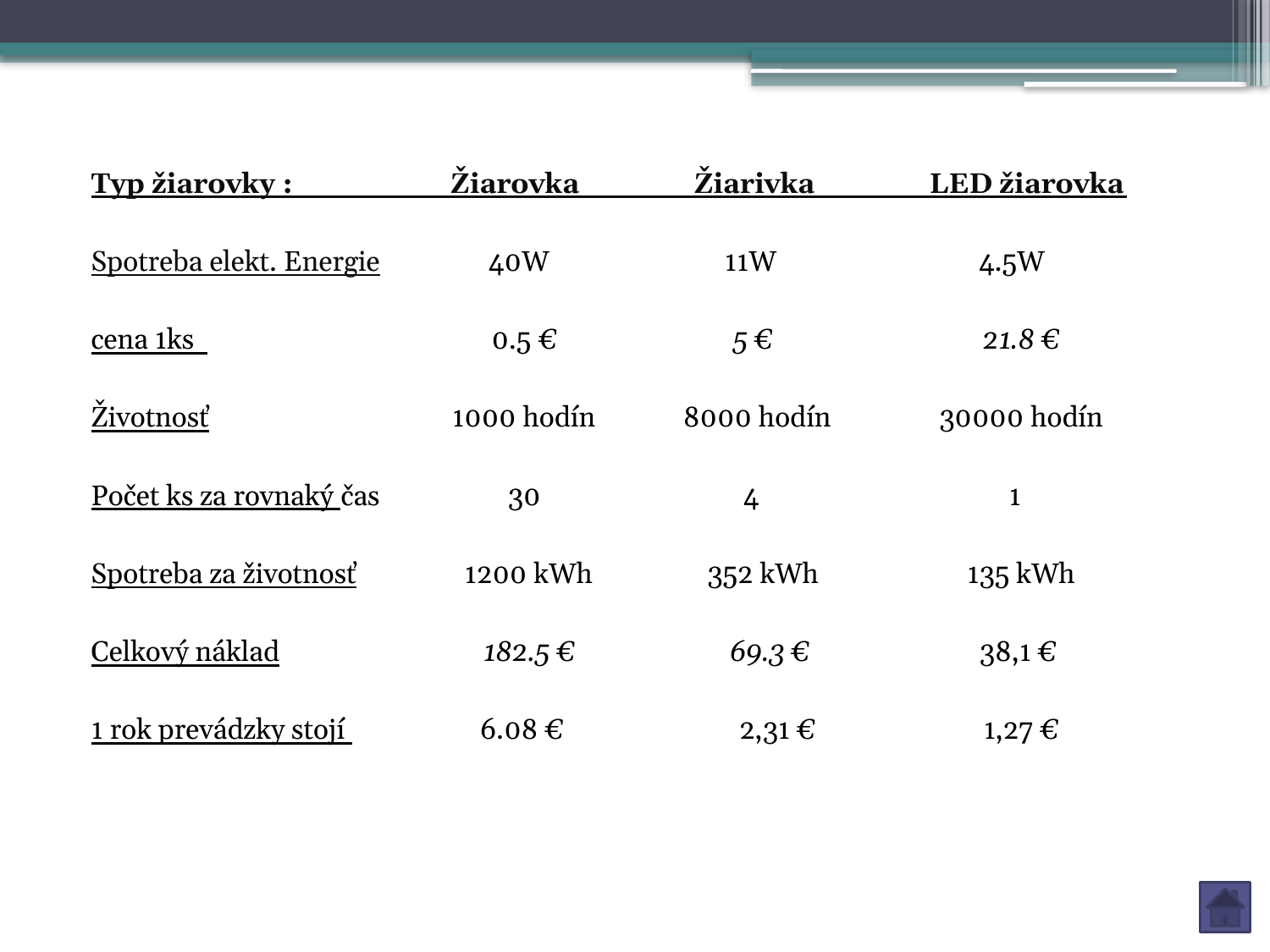

Typ žiarovky :                      Žiarovka                Žiarivka                LED žiarovka

Spotreba elekt. Energie                40W                          11W                              4.5W

cena 1ks                                            0.5 €                          5 €                               21.8 €

Životnosť                                    1000 hodín             8000 hodín                30000 hodín

Počet ks za rovnaký čas                   30                              4                                     1

Spotreba za životnosť                1200 kWh                 352 kWh                      135 kWh

Celkový náklad                              182.5 €                       69.3 €                         38,1 €

1 rok prevádzky stojí                    6.08 €                          2,31 €                         1,27 €